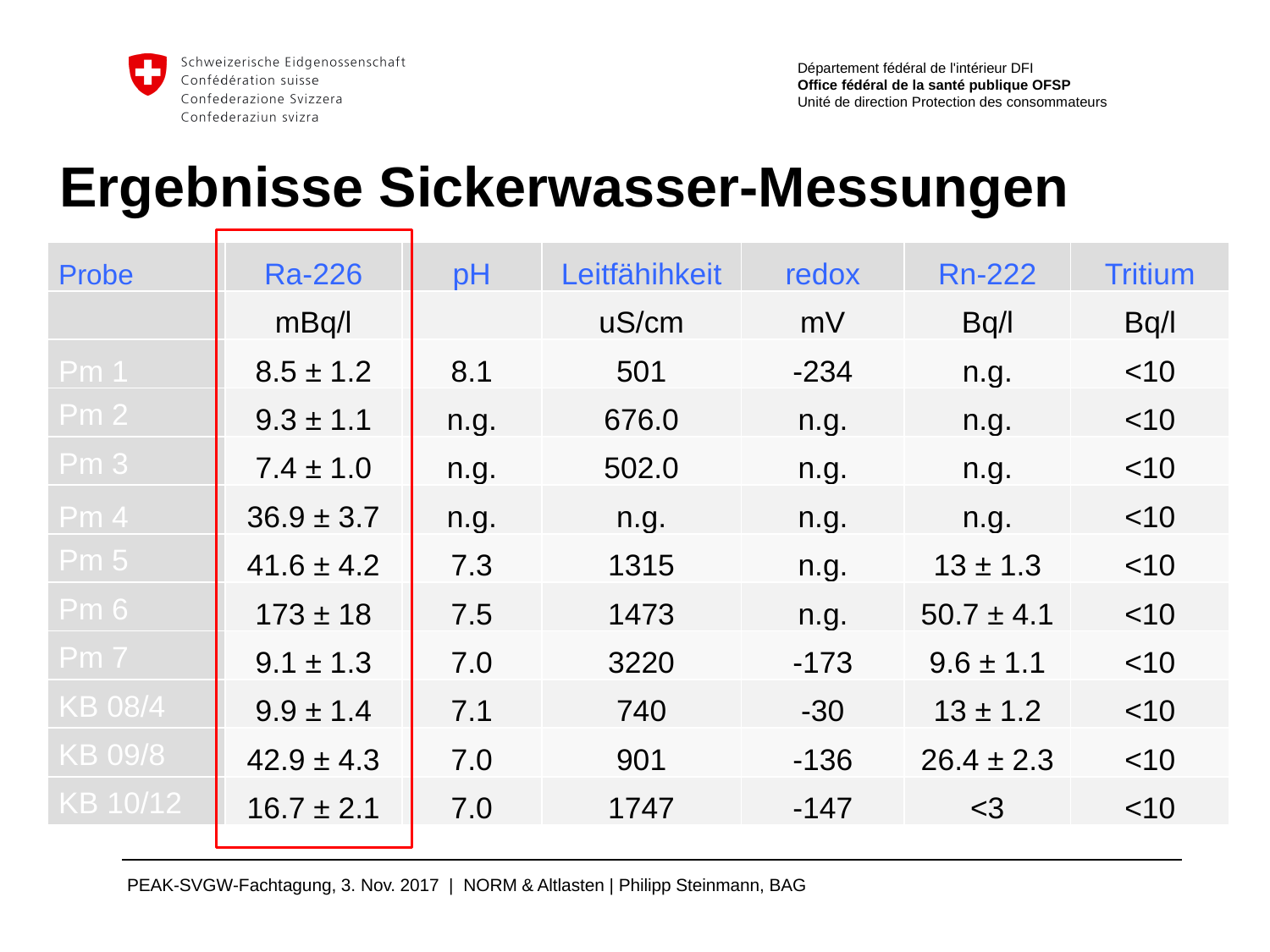

Ergebnisse Sickerwasser-Messungen

| Probe | Ra-226 | pH | Leitfähihkeit | redox | Rn-222 | Tritium |
| --- | --- | --- | --- | --- | --- | --- |
|  | mBq/l |  | uS/cm | mV | Bq/l | Bq/l |
| Pm 1 | 8.5 ± 1.2 | 8.1 | 501 | -234 | n.g. | <10 |
| Pm 2 | 9.3 ± 1.1 | n.g. | 676.0 | n.g. | n.g. | <10 |
| Pm 3 | 7.4 ± 1.0 | n.g. | 502.0 | n.g. | n.g. | <10 |
| Pm 4 | 36.9 ± 3.7 | n.g. | n.g. | n.g. | n.g. | <10 |
| Pm 5 | 41.6 ± 4.2 | 7.3 | 1315 | n.g. | 13 ± 1.3 | <10 |
| Pm 6 | 173 ± 18 | 7.5 | 1473 | n.g. | 50.7 ± 4.1 | <10 |
| Pm 7 | 9.1 ± 1.3 | 7.0 | 3220 | -173 | 9.6 ± 1.1 | <10 |
| KB 08/4 | 9.9 ± 1.4 | 7.1 | 740 | -30 | 13 ± 1.2 | <10 |
| KB 09/8 | 42.9 ± 4.3 | 7.0 | 901 | -136 | 26.4 ± 2.3 | <10 |
| KB 10/12 | 16.7 ± 2.1 | 7.0 | 1747 | -147 | <3 | <10 |